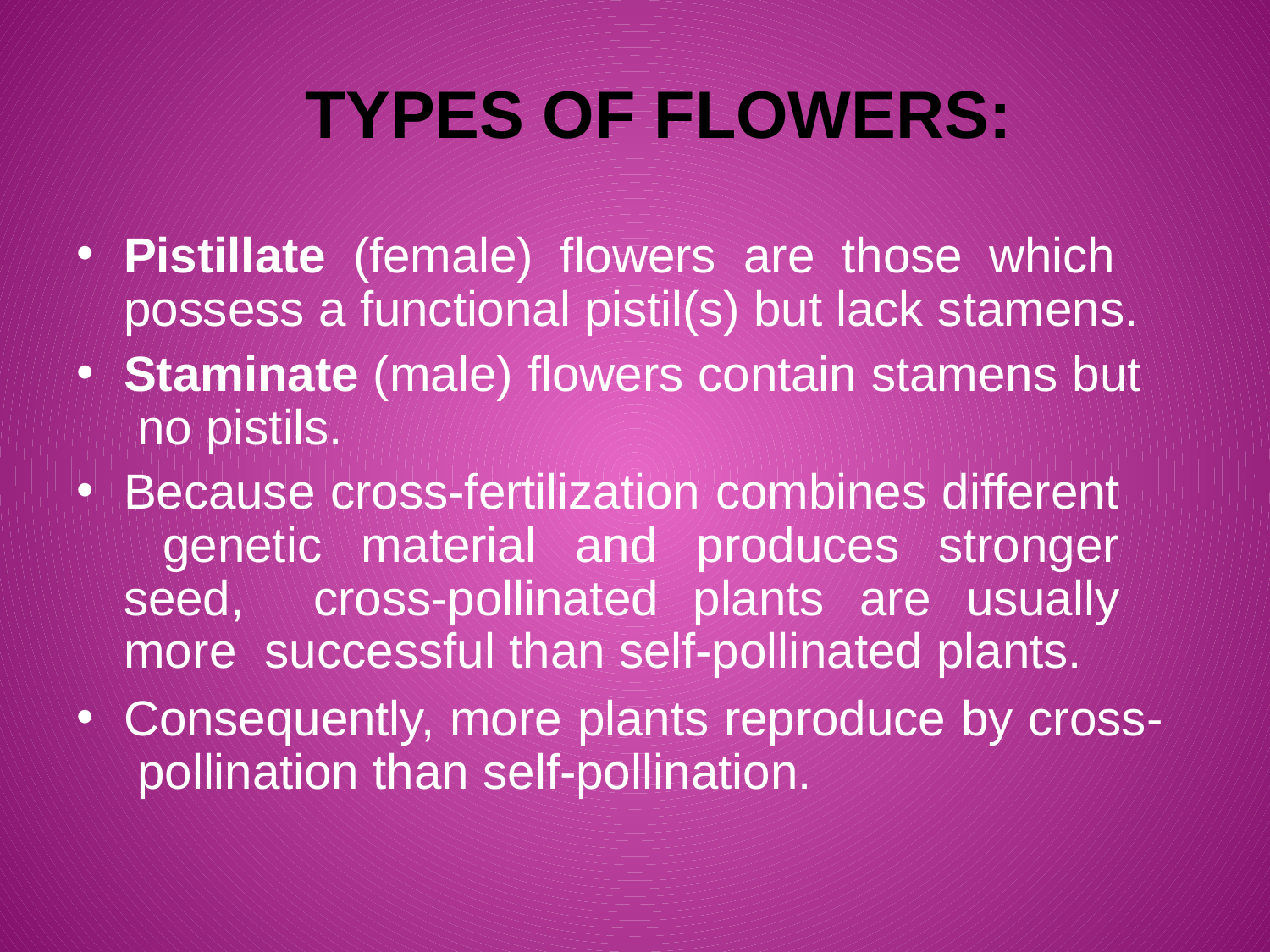

# Types of Flowers:
Pistillate (female) flowers are those which  possess a functional pistil(s) but lack stamens.
Staminate (male) flowers contain stamens but  no pistils.
Because cross-fertilization combines different  genetic material and produces stronger seed,  cross-pollinated plants are usually more  successful than self-pollinated plants.
Consequently, more plants reproduce by cross-  pollination than self-pollination.